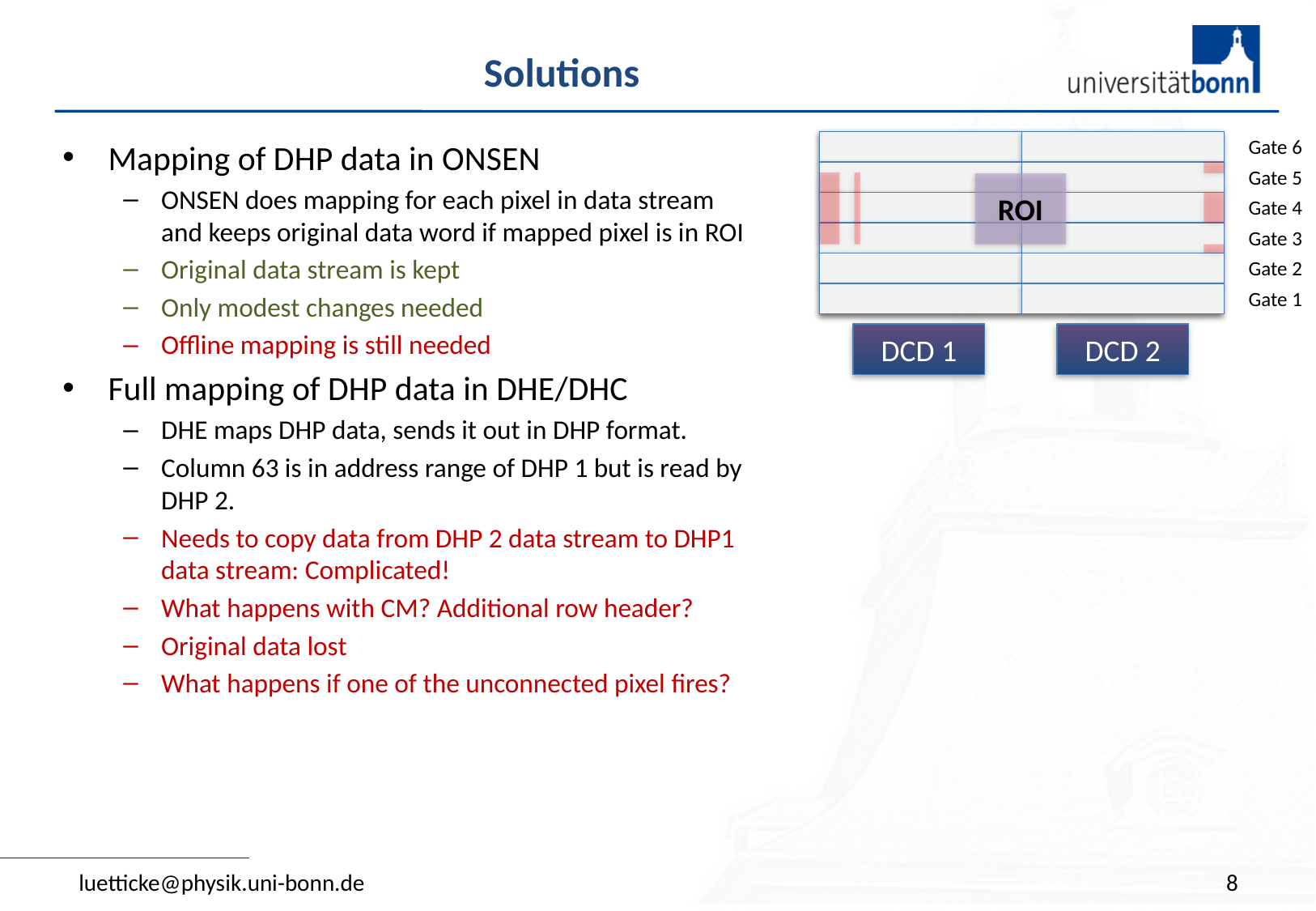

# Solutions
Gate 6
Mapping of DHP data in ONSEN
ONSEN does mapping for each pixel in data stream and keeps original data word if mapped pixel is in ROI
Original data stream is kept
Only modest changes needed
Offline mapping is still needed
Full mapping of DHP data in DHE/DHC
DHE maps DHP data, sends it out in DHP format.
Column 63 is in address range of DHP 1 but is read by DHP 2.
Needs to copy data from DHP 2 data stream to DHP1 data stream: Complicated!
What happens with CM? Additional row header?
Original data lost
What happens if one of the unconnected pixel fires?

Gate 5

ROI
Gate 4

Gate 3

Gate 2

Gate 1

DCD 1
DCD 2
luetticke@physik.uni-bonn.de
8